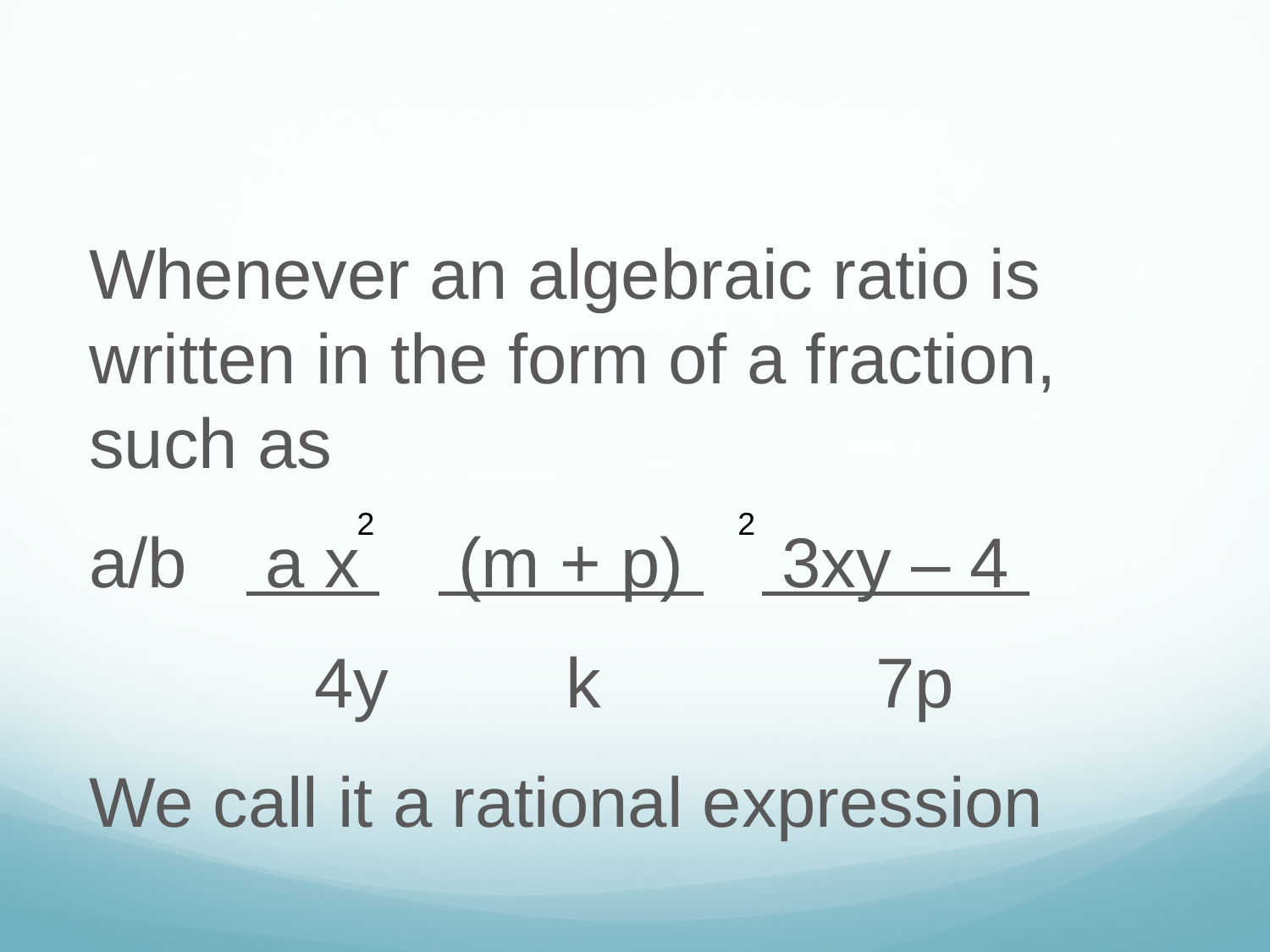

Whenever an algebraic ratio is written in the form of a fraction, such as
a/b    a x     (m + p)     3xy – 4
	     4y         k              7p
We call it a rational expression
2                                         2